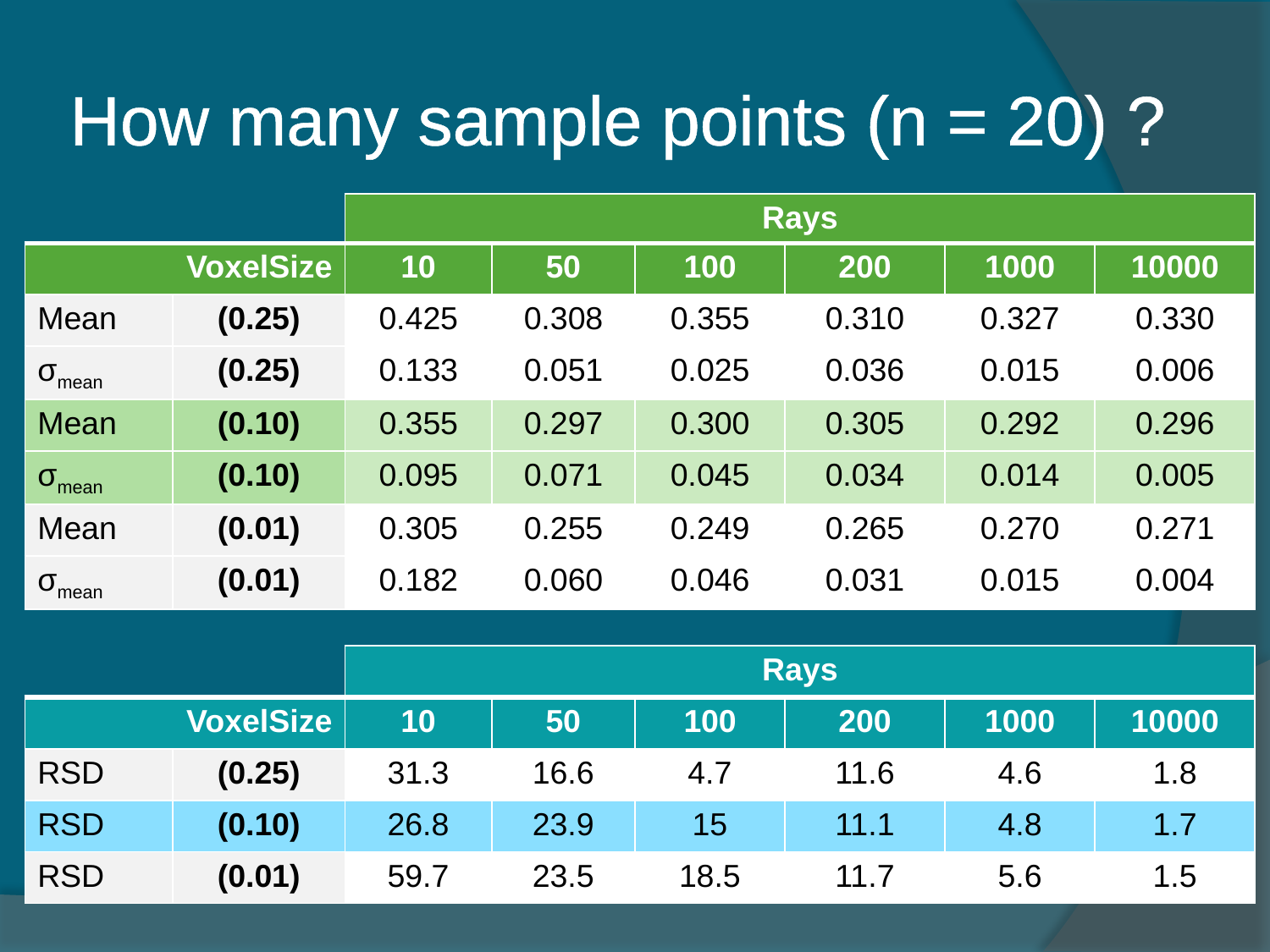

# How many sample points (n = 20) ?
|  |  | Rays |  |  |  |  |  |
| --- | --- | --- | --- | --- | --- | --- | --- |
| VoxelSize |  | 10 | 50 | 100 | 200 | 1000 | 10000 |
| Mean | (0.25) | 0.425 | 0.308 | 0.355 | 0.310 | 0.327 | 0.330 |
| σmean | (0.25) | 0.133 | 0.051 | 0.025 | 0.036 | 0.015 | 0.006 |
| Mean | (0.10) | 0.355 | 0.297 | 0.300 | 0.305 | 0.292 | 0.296 |
| σmean | (0.10) | 0.095 | 0.071 | 0.045 | 0.034 | 0.014 | 0.005 |
| Mean | (0.01) | 0.305 | 0.255 | 0.249 | 0.265 | 0.270 | 0.271 |
| σmean | (0.01) | 0.182 | 0.060 | 0.046 | 0.031 | 0.015 | 0.004 |
|  |  | Rays |  |  |  |  |  |
| --- | --- | --- | --- | --- | --- | --- | --- |
| VoxelSize |  | 10 | 50 | 100 | 200 | 1000 | 10000 |
| RSD | (0.25) | 31.3 | 16.6 | 4.7 | 11.6 | 4.6 | 1.8 |
| RSD | (0.10) | 26.8 | 23.9 | 15 | 11.1 | 4.8 | 1.7 |
| RSD | (0.01) | 59.7 | 23.5 | 18.5 | 11.7 | 5.6 | 1.5 |